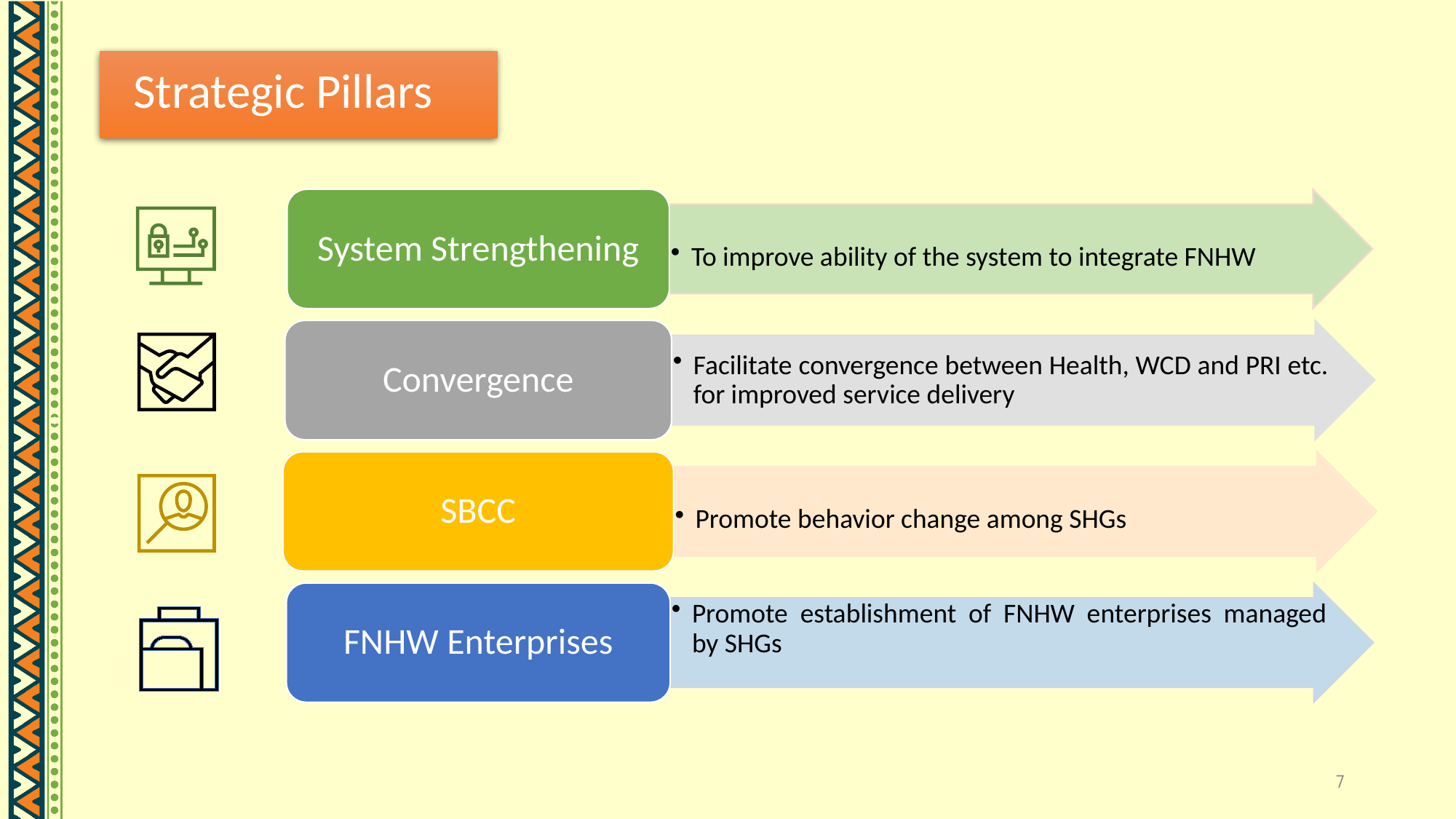

# Strategic Pillars

System Strengthening

To improve ability of the system to integrate FNHW

Convergence
Facilitate convergence between Health, WCD and PRI etc. for improved service delivery

SBCC

Promote behavior change among SHGs

FNHW Enterprises
Promote establishment of FNHW enterprises managed by SHGs

7